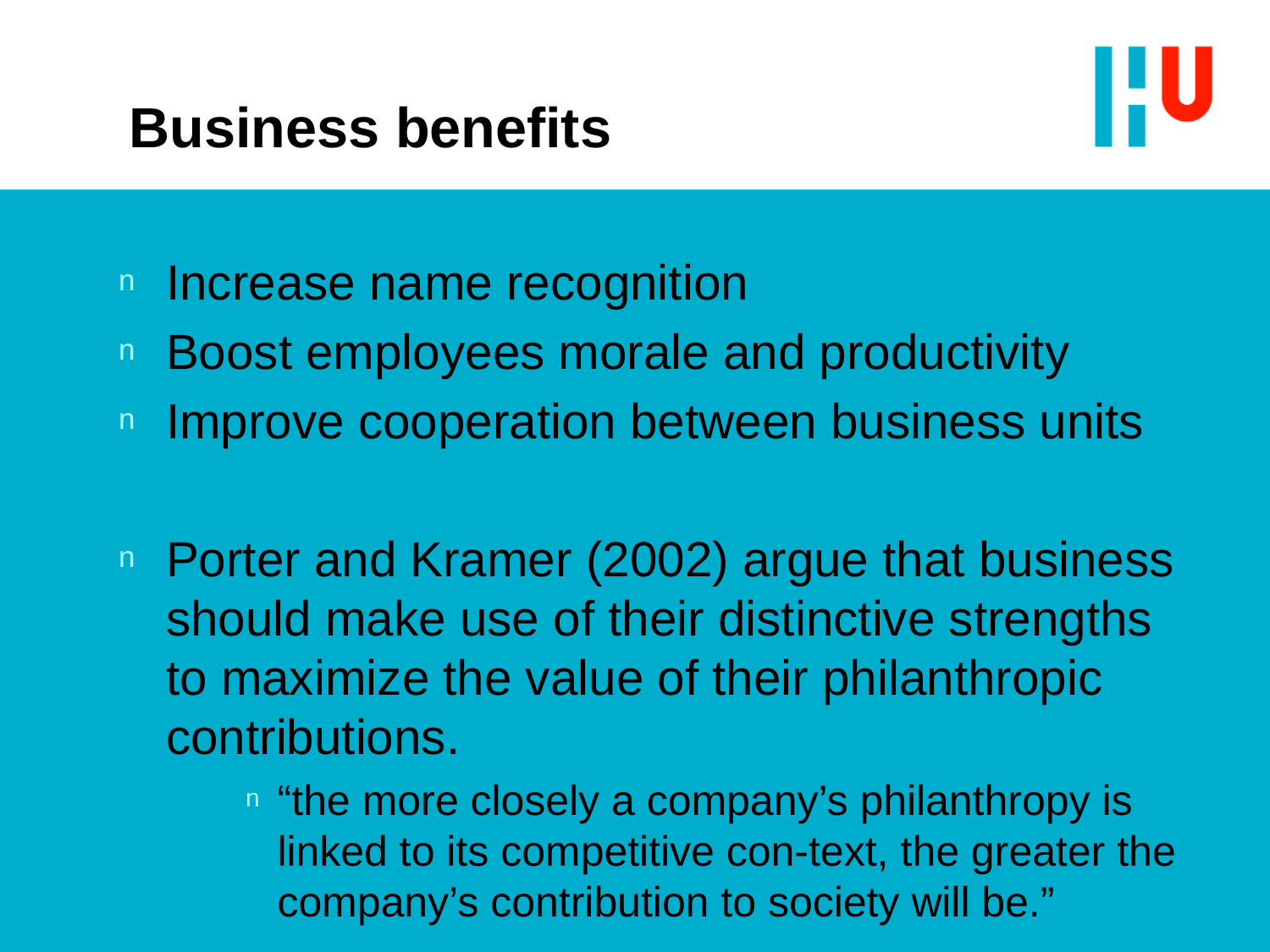

# Business benefits
Increase name recognition
Boost employees morale and productivity
Improve cooperation between business units

Porter and Kramer (2002) argue that business should make use of their distinctive strengths to maximize the value of their philanthropic contributions.
“the more closely a company’s philanthropy is linked to its competitive con-text, the greater the company’s contribution to society will be.”